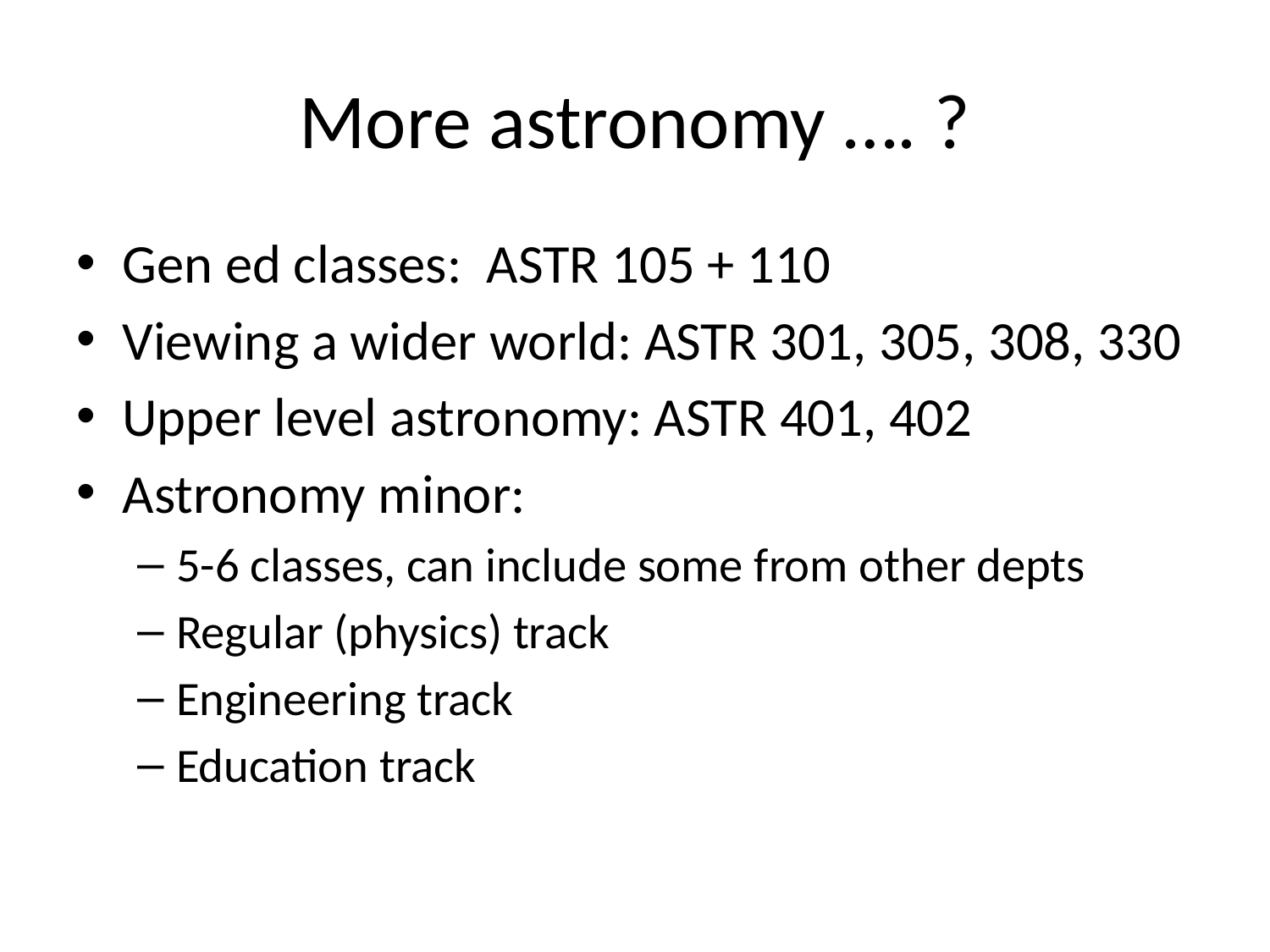

# More astronomy …. ?
Gen ed classes:  ASTR 105 + 110
Viewing a wider world: ASTR 301, 305, 308, 330
Upper level astronomy: ASTR 401, 402
Astronomy minor:
5-6 classes, can include some from other depts
Regular (physics) track
Engineering track
Education track